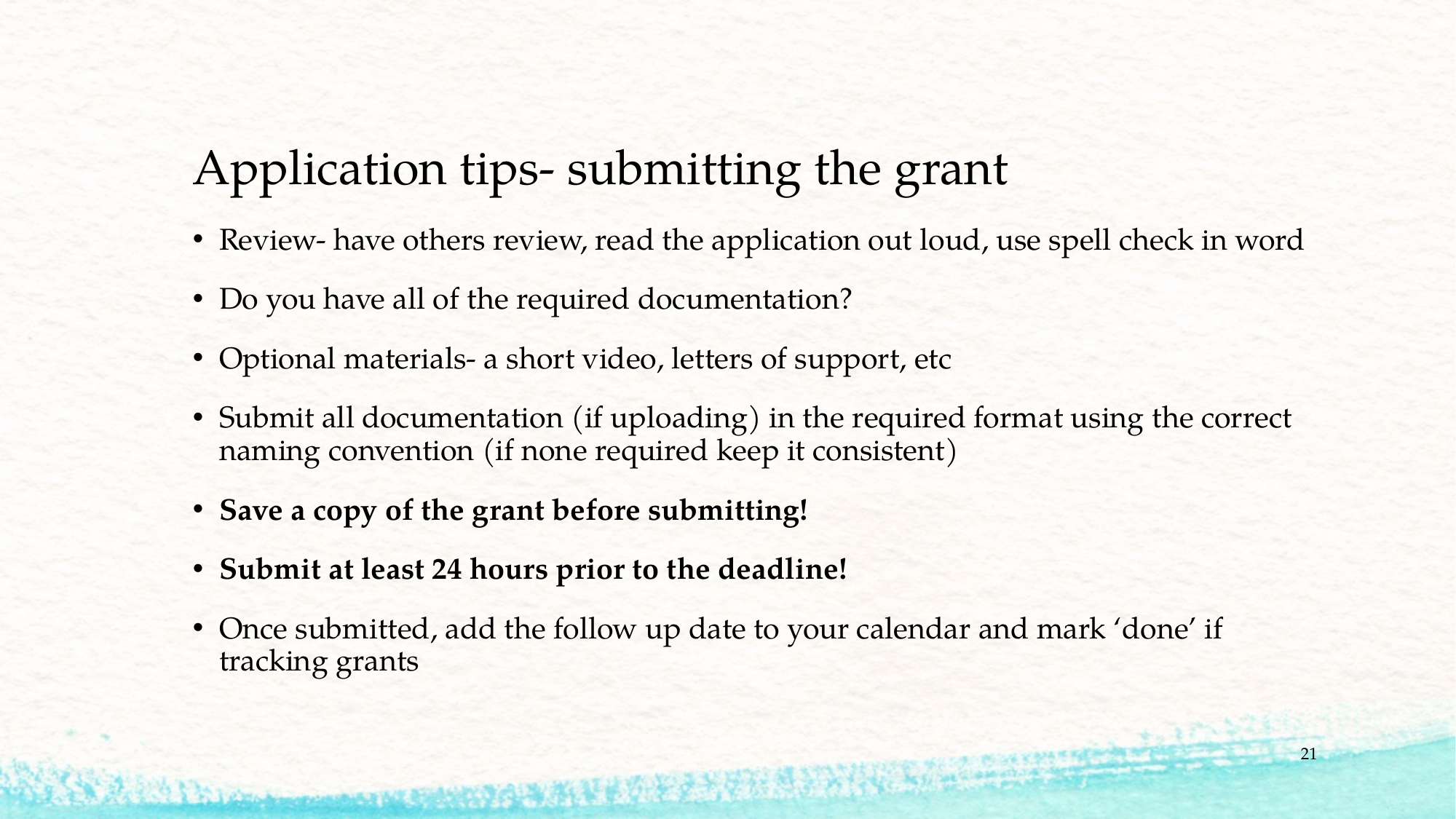

# Application tips- submitting the grant
Review- have others review, read the application out loud, use spell check in word
Do you have all of the required documentation?
Optional materials- a short video, letters of support, etc
Submit all documentation (if uploading) in the required format using the correct naming convention (if none required keep it consistent)
Save a copy of the grant before submitting!
Submit at least 24 hours prior to the deadline!
Once submitted, add the follow up date to your calendar and mark ‘done’ if tracking grants

21